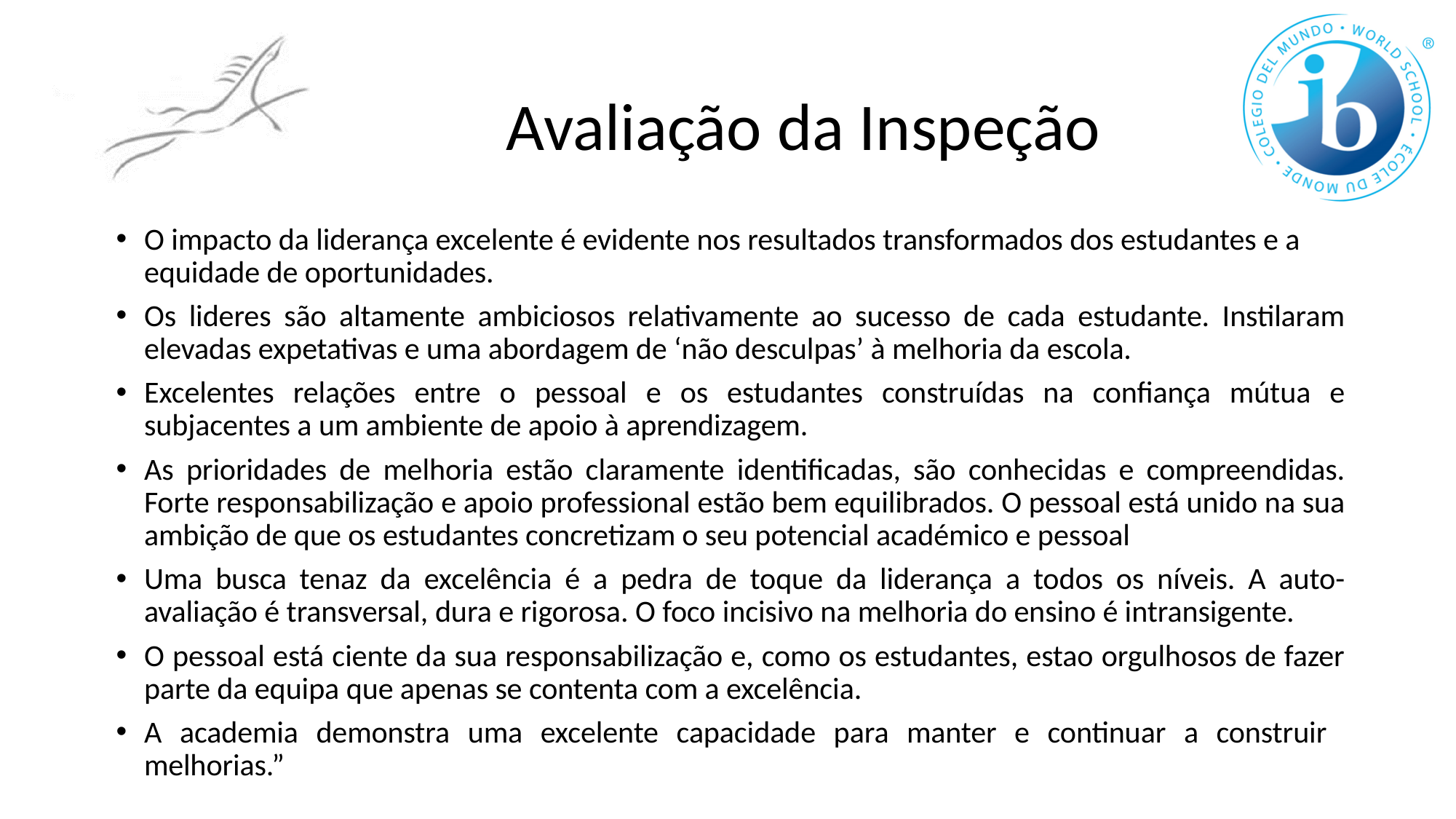

# Avaliação da Inspeção
O impacto da liderança excelente é evidente nos resultados transformados dos estudantes e a equidade de oportunidades.
Os lideres são altamente ambiciosos relativamente ao sucesso de cada estudante. Instilaram elevadas expetativas e uma abordagem de ‘não desculpas’ à melhoria da escola.
Excelentes relações entre o pessoal e os estudantes construídas na confiança mútua e subjacentes a um ambiente de apoio à aprendizagem.
As prioridades de melhoria estão claramente identificadas, são conhecidas e compreendidas. Forte responsabilização e apoio professional estão bem equilibrados. O pessoal está unido na sua ambição de que os estudantes concretizam o seu potencial académico e pessoal
Uma busca tenaz da excelência é a pedra de toque da liderança a todos os níveis. A auto-avaliação é transversal, dura e rigorosa. O foco incisivo na melhoria do ensino é intransigente.
O pessoal está ciente da sua responsabilização e, como os estudantes, estao orgulhosos de fazer parte da equipa que apenas se contenta com a excelência.
A academia demonstra uma excelente capacidade para manter e continuar a construir  melhorias.”